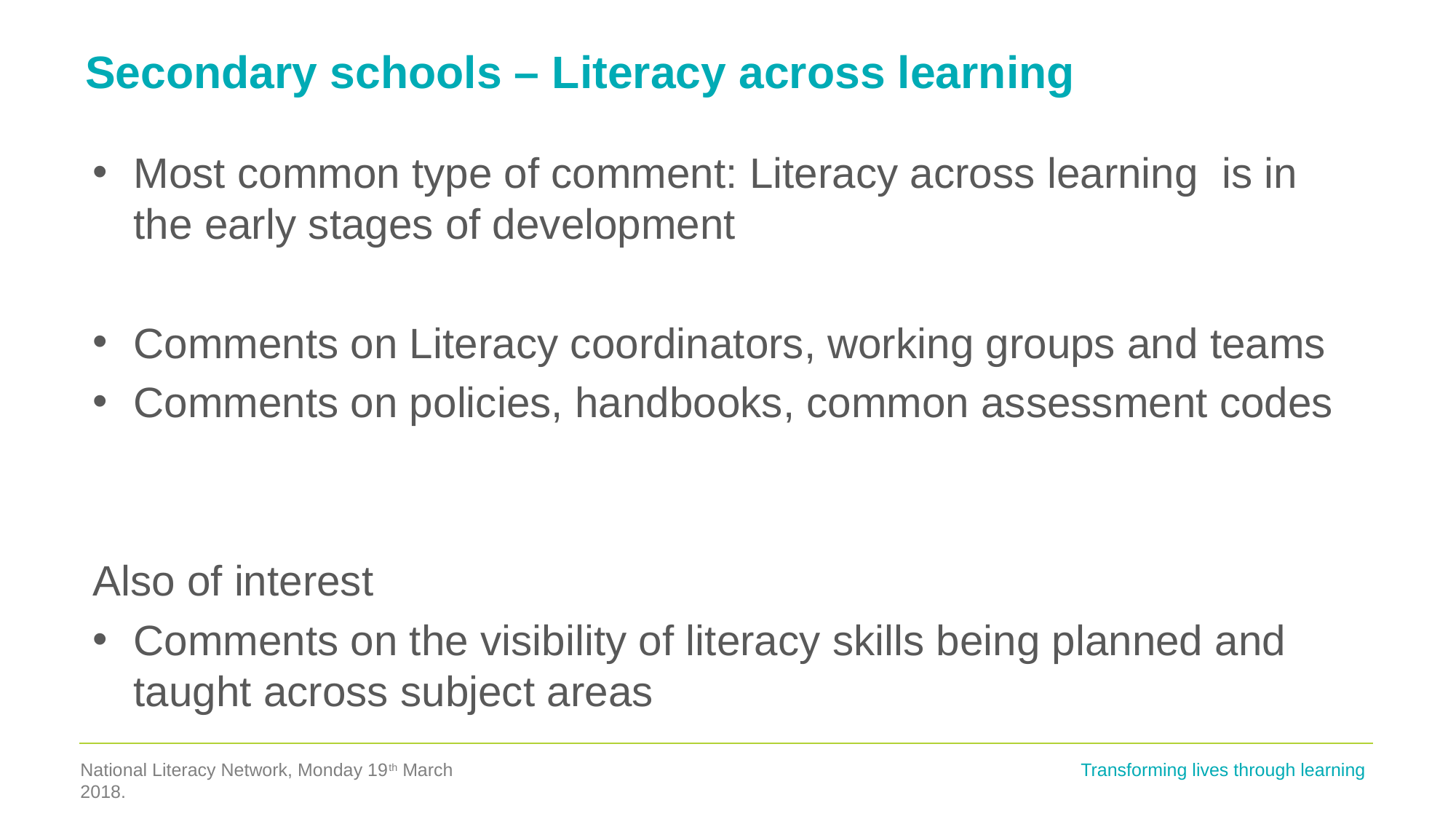

# Secondary schools – Literacy across learning
Most common type of comment: Literacy across learning  is in the early stages of development

Comments on Literacy coordinators, working groups and teams
Comments on policies, handbooks, common assessment codes

Also of interest
Comments on the visibility of literacy skills being planned and taught across subject areas